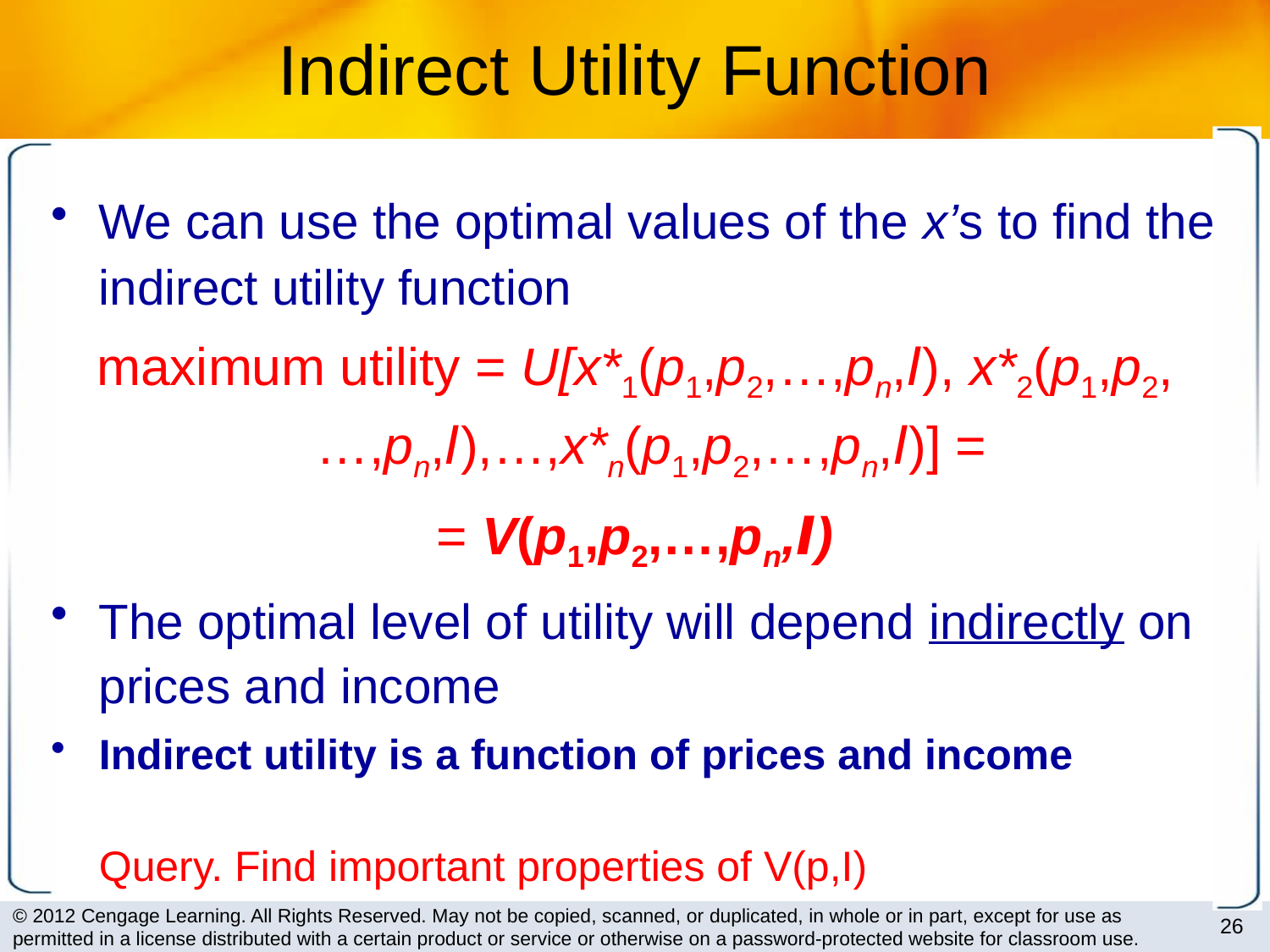

# Indirect Utility Function
We can use the optimal values of the x’s to find the indirect utility function
maximum utility = U[x*1(p1,p2,…,pn,I), x*2(p1,p2,…,pn,I),…,x*n(p1,p2,…,pn,I)] =
= V(p1,p2,…,pn,I)
The optimal level of utility will depend indirectly on prices and income
Indirect utility is a function of prices and income
Query. Find important properties of V(p,I)
26
© 2012 Cengage Learning. All Rights Reserved. May not be copied, scanned, or duplicated, in whole or in part, except for use as permitted in a license distributed with a certain product or service or otherwise on a password-protected website for classroom use.